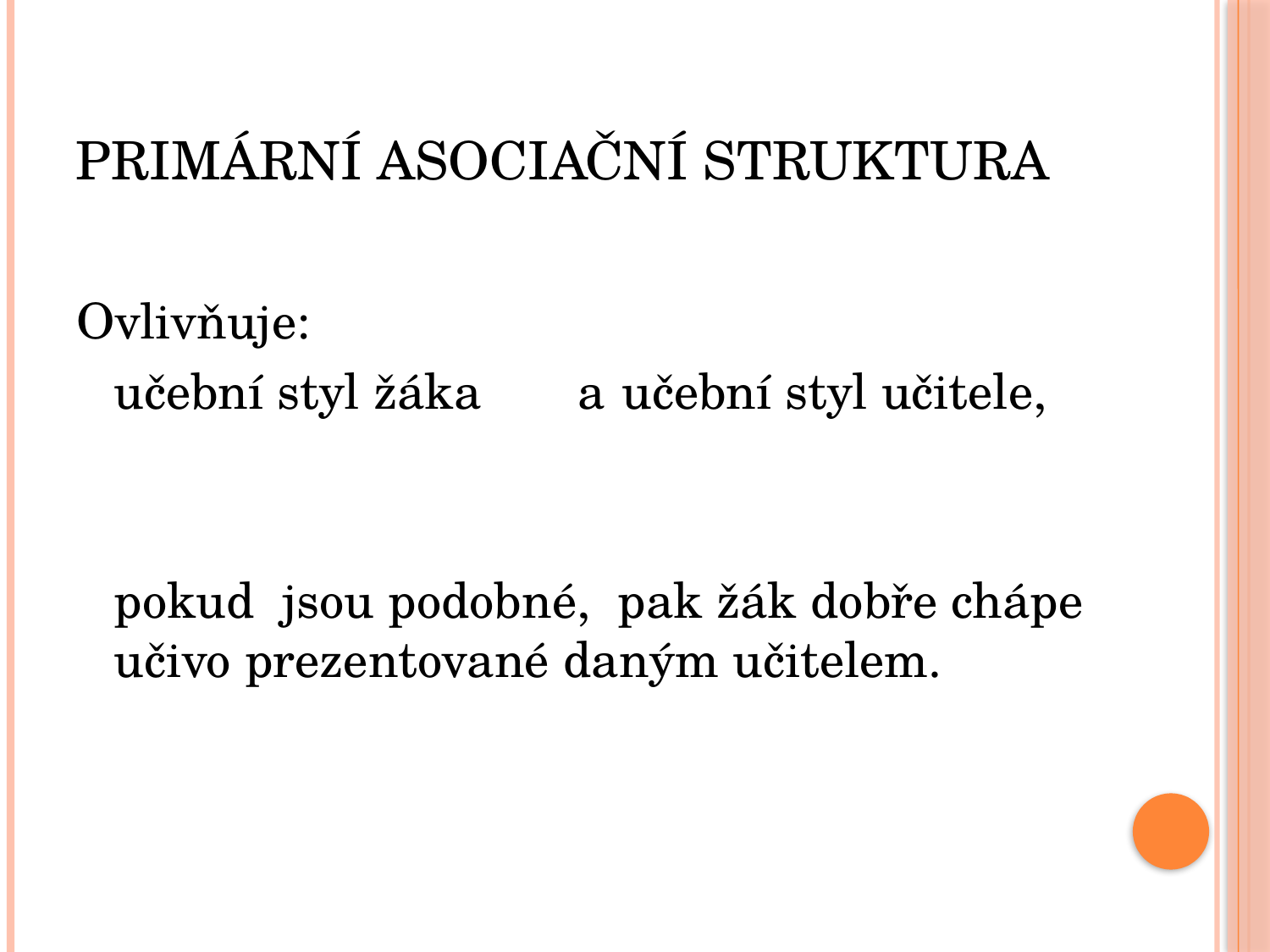

# Primární asociační struktura

Ovlivňuje:
 	učební styl žáka       a 	učební styl učitele,

	pokud  jsou podobné,  pak žák dobře chápe učivo prezentované daným učitelem.